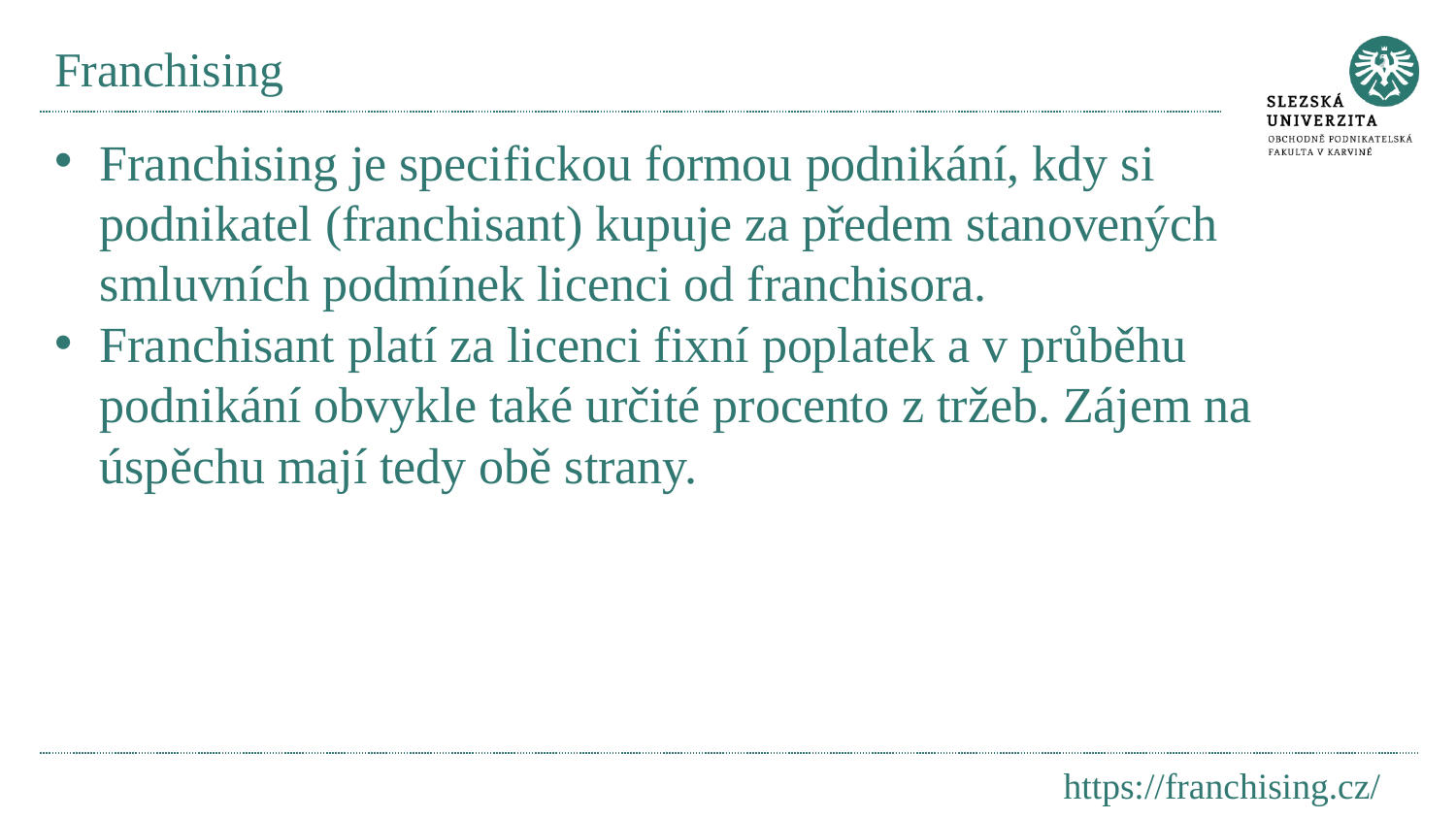

# Franchising
Franchising je specifickou formou podnikání, kdy si podnikatel (franchisant) kupuje za předem stanovených smluvních podmínek licenci od franchisora.
Franchisant platí za licenci fixní poplatek a v průběhu podnikání obvykle také určité procento z tržeb. Zájem na úspěchu mají tedy obě strany.
https://franchising.cz/